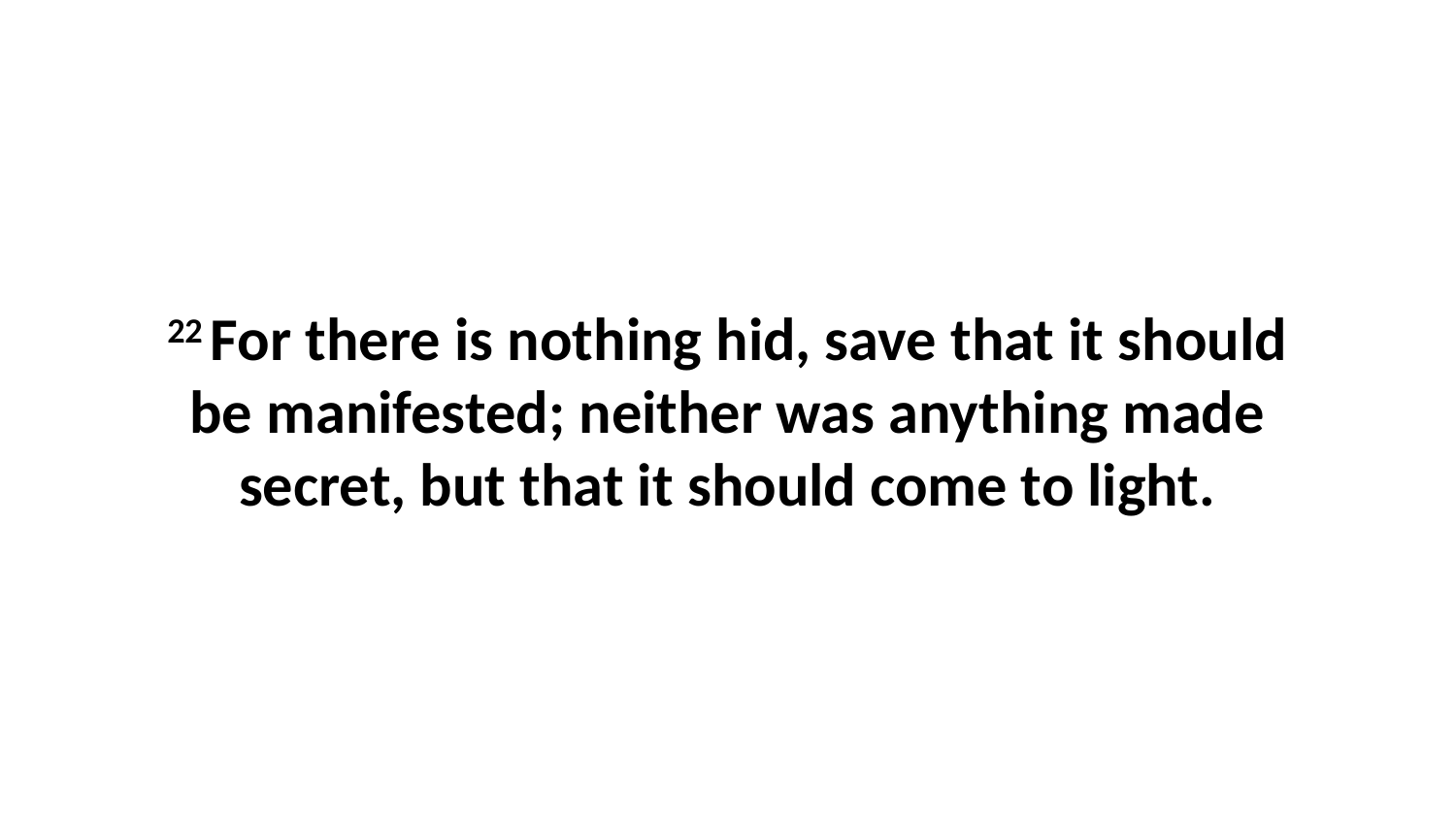

22 For there is nothing hid, save that it should be manifested; neither was anything made secret, but that it should come to light.